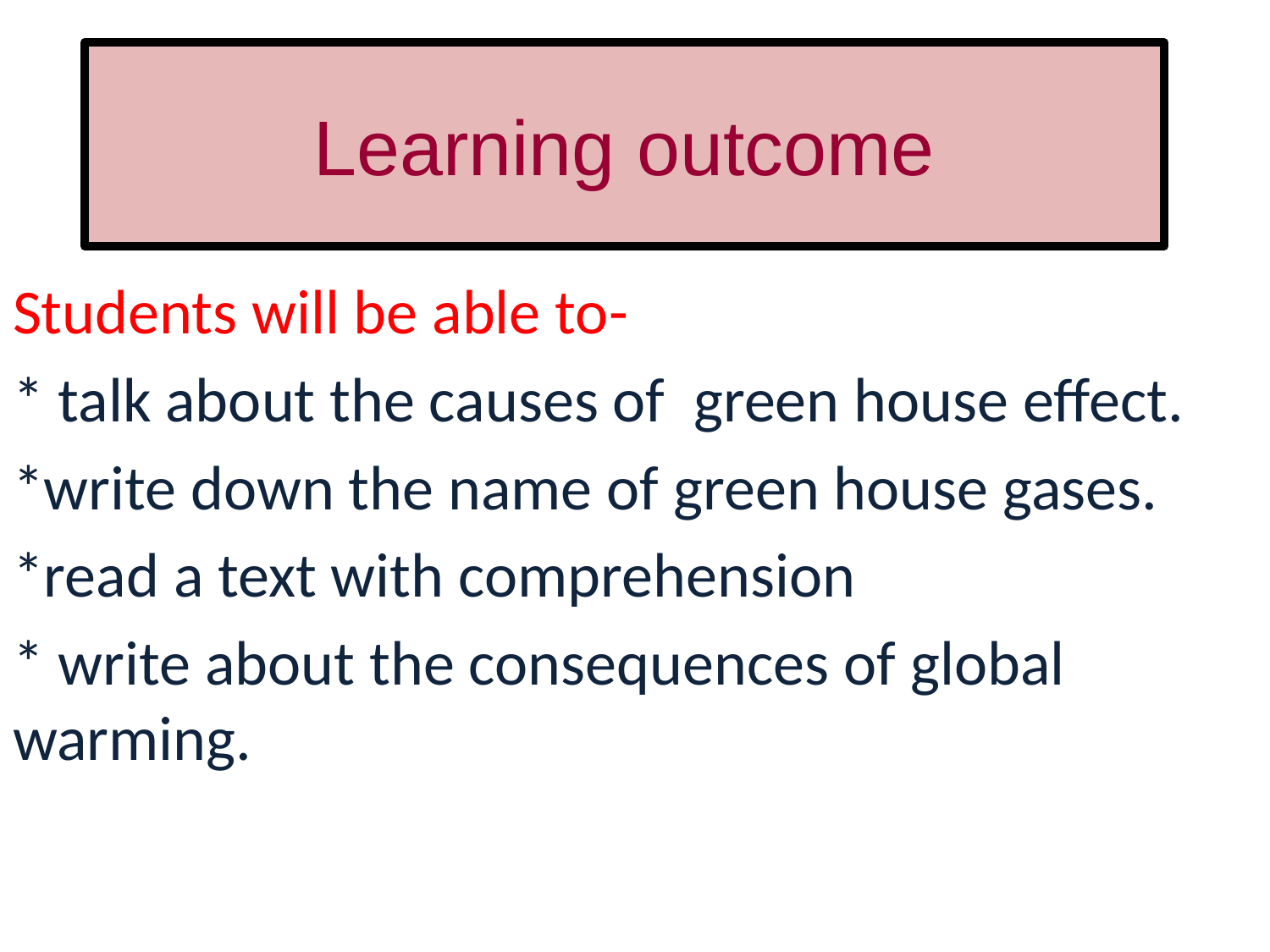

# Learning outcome
Students will be able to-
* talk about the causes of  green house effect.
*write down the name of green house gases.
*read a text with comprehension
* write about the consequences of global warming.